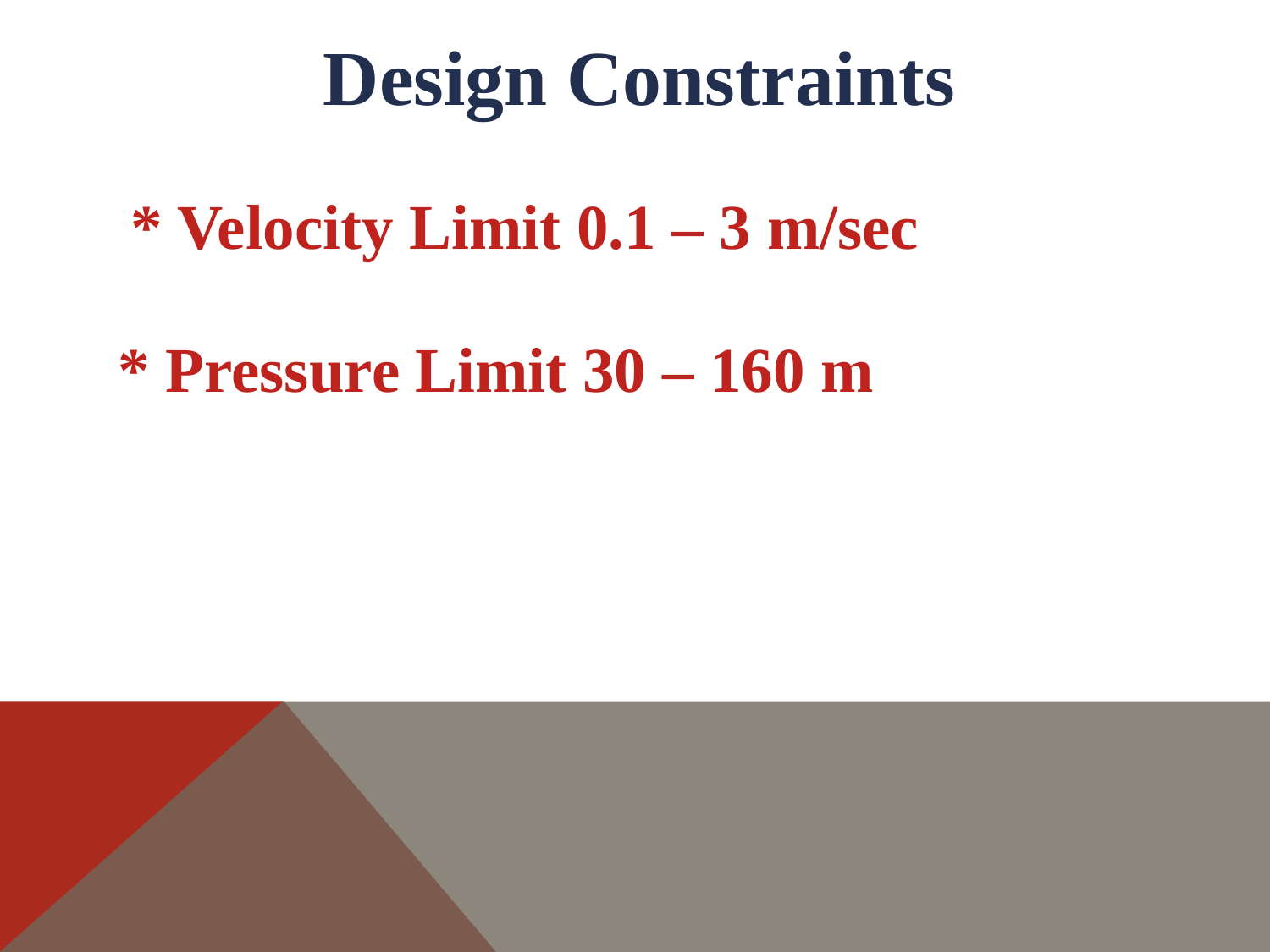

Design Constraints
* Velocity Limit 0.1 – 3 m/sec
* Pressure Limit 30 – 160 m